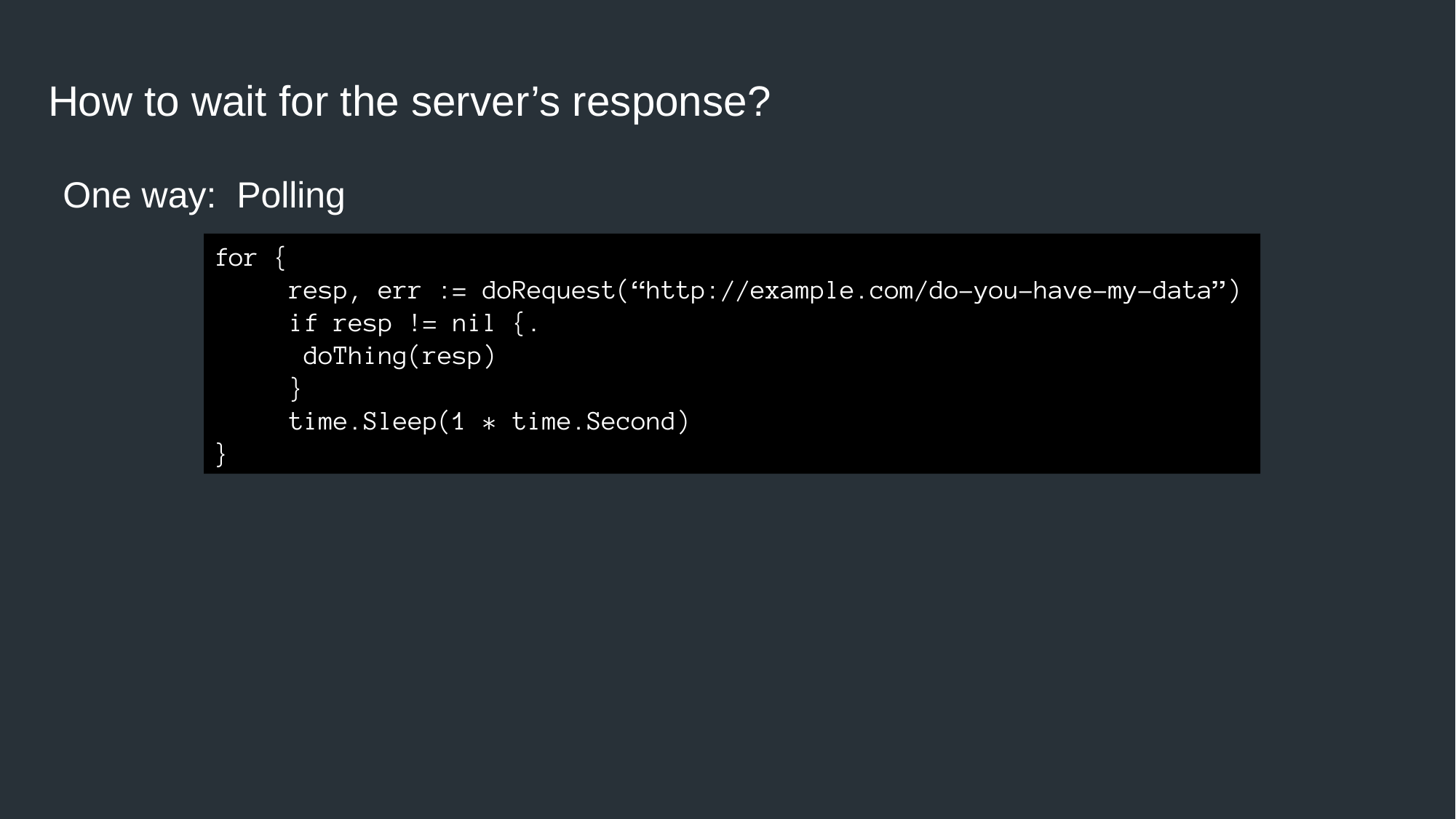

How to wait for the server’s response?
One way:  Polling
for {
     resp, err := doRequest(“http://example.com/do-you-have-my-data”)
     if resp != nil {.
      doThing(resp)
     }
     time.Sleep(1 * time.Second)
}